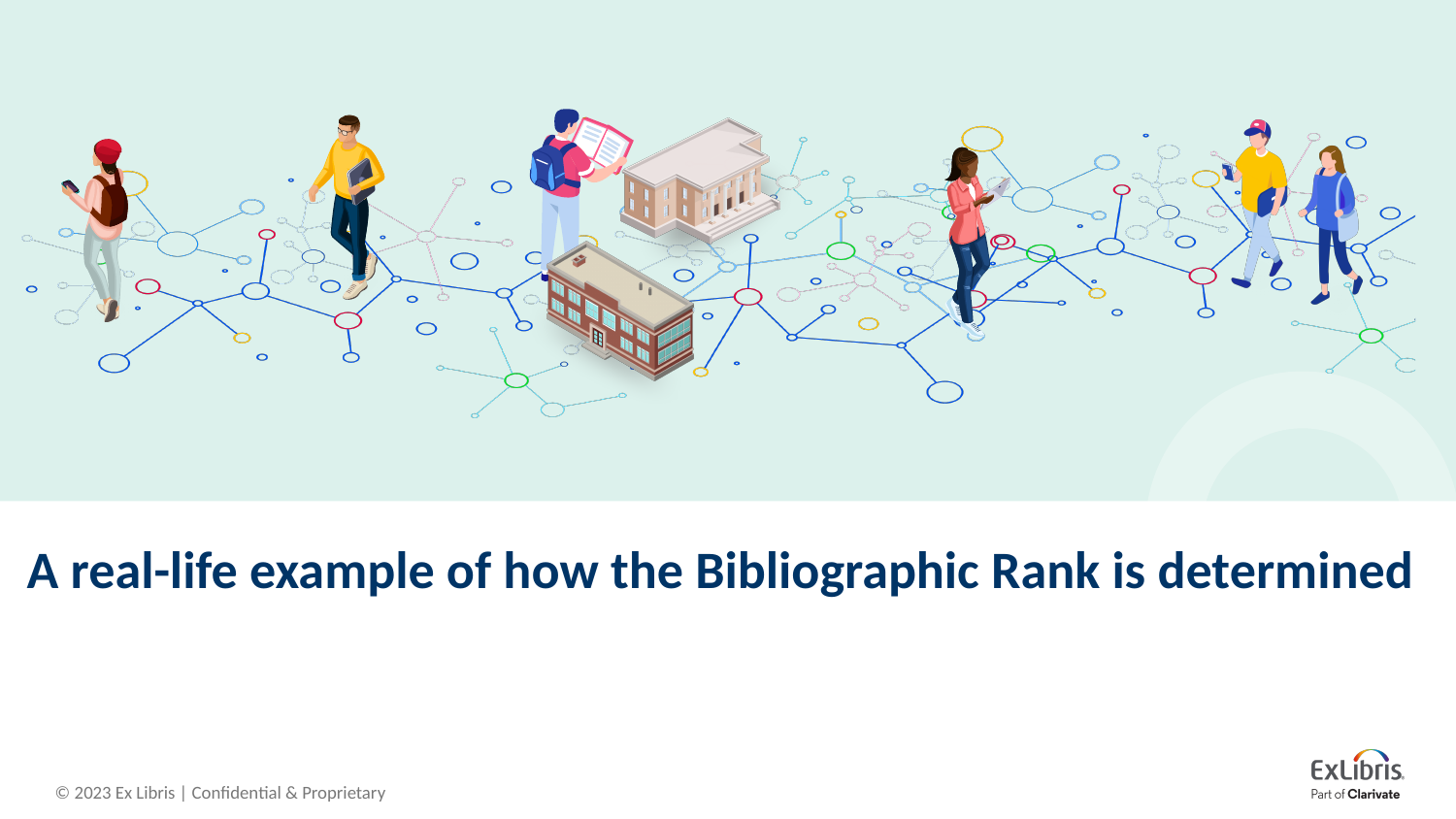

# A real-life example of how the Bibliographic Rank is determined